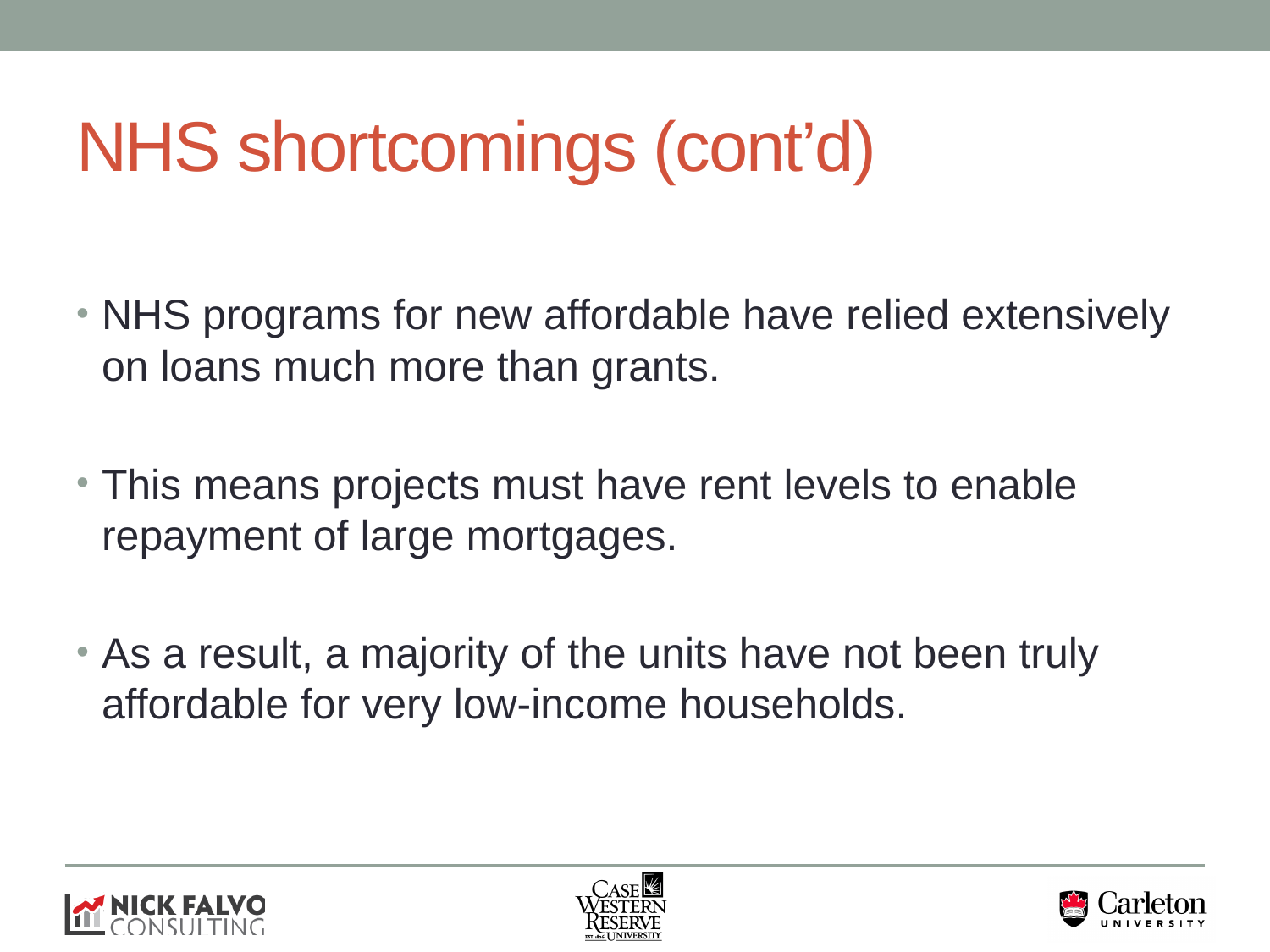

# NHS shortcomings (cont’d)

NHS programs for new affordable have relied extensively on loans much more than grants.

This means projects must have rent levels to enable repayment of large mortgages.

As a result, a majority of the units have not been truly affordable for very low-income households.